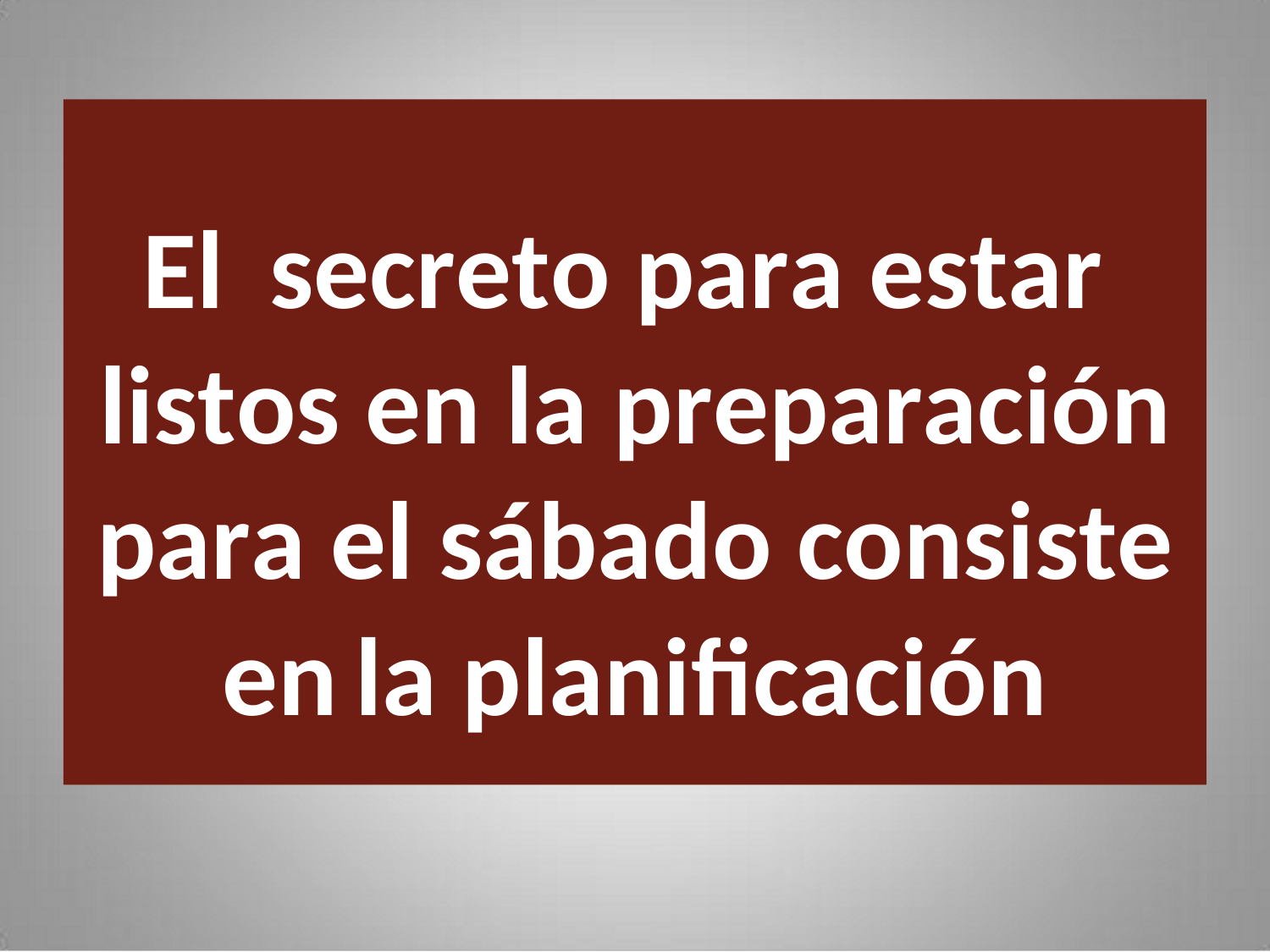

El	secreto para estar
listos en la preparación
para el sábado consiste
en	la planificación